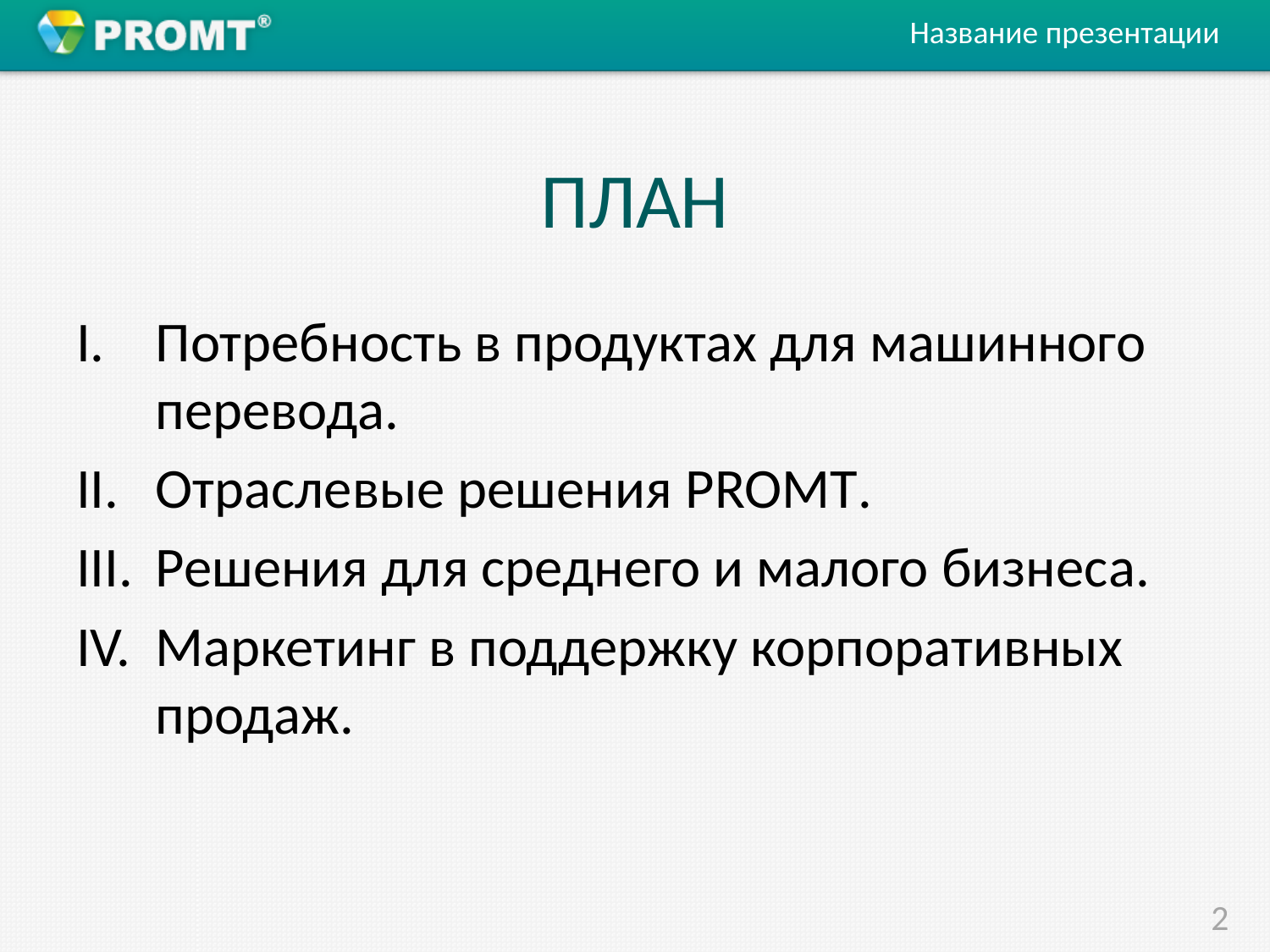

Название презентации
# ПЛАН
Потребность в продуктах для машинного перевода.
Отраслевые решения PROMT.
Решения для среднего и малого бизнеса.
Маркетинг в поддержку корпоративных продаж.